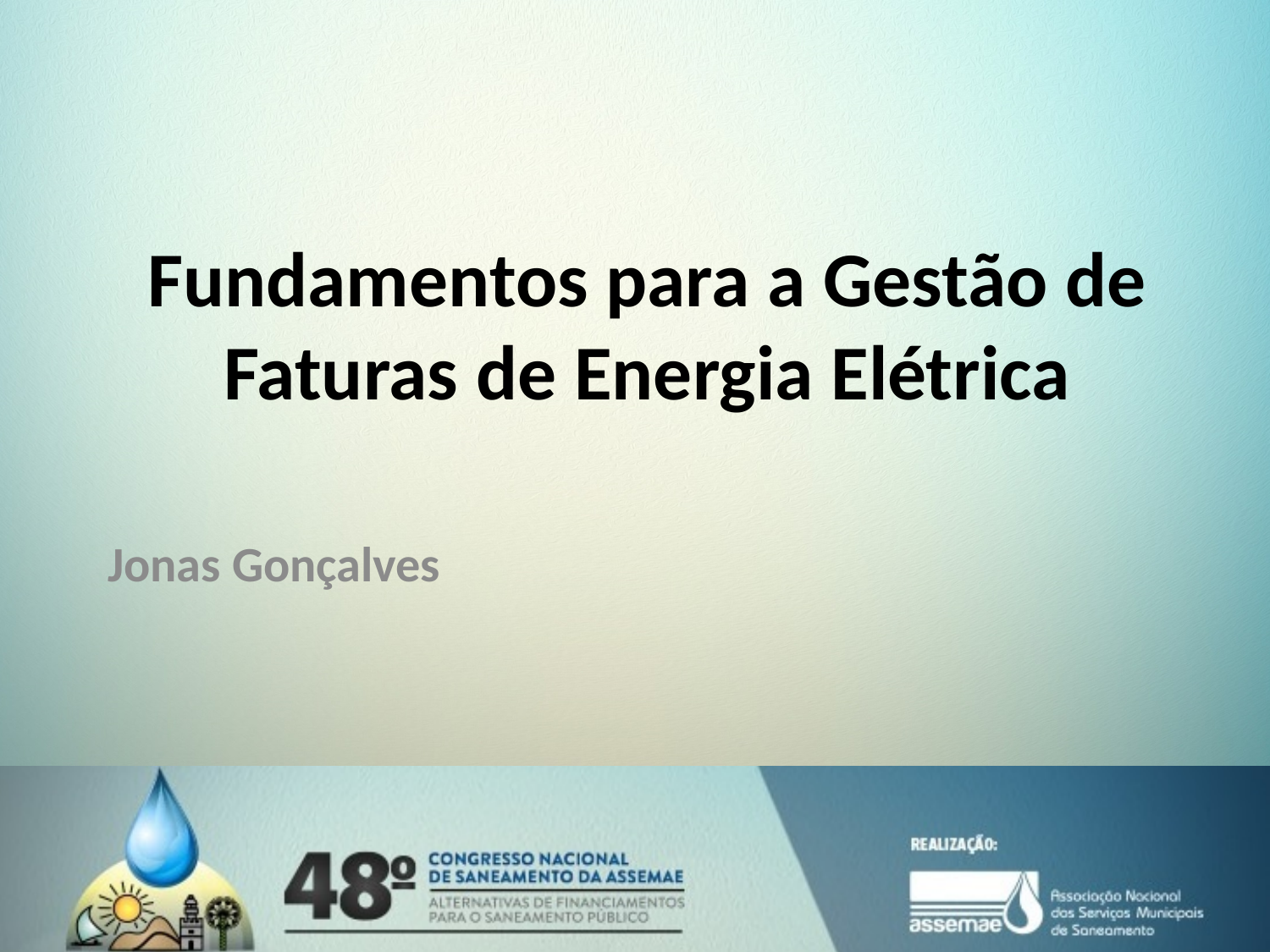

Fundamentos para a Gestão de Faturas de Energia Elétrica
Jonas Gonçalves